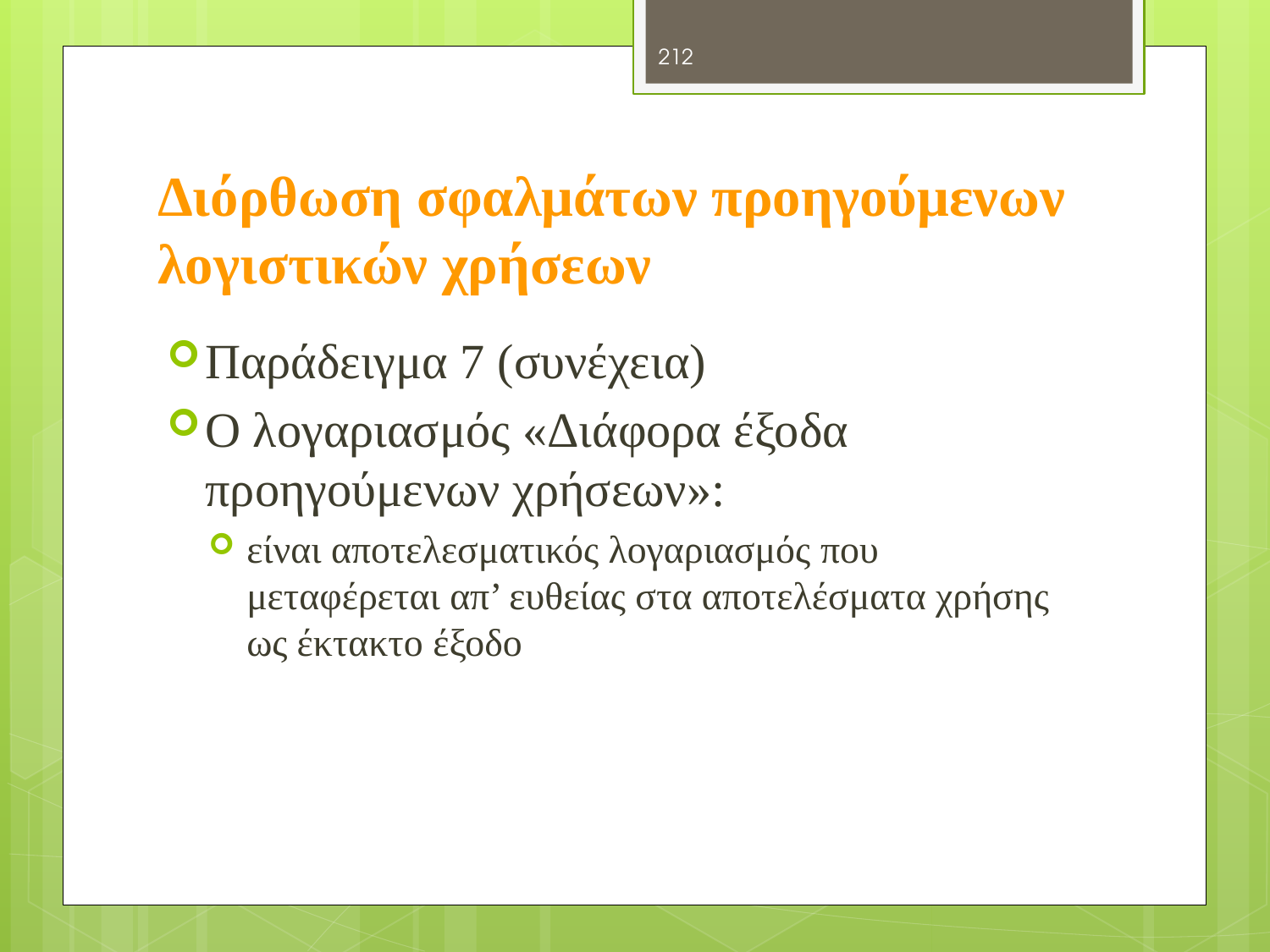

212
# Διόρθωση σφαλμάτων προηγούμενων λογιστικών χρήσεων
Παράδειγμα 7 (συνέχεια)
Ο λογαριασμός «Διάφορα έξοδα προηγούμενων χρήσεων»:
είναι αποτελεσματικός λογαριασμός που μεταφέρεται απ’ ευθείας στα αποτελέσματα χρήσης ως έκτακτο έξοδο